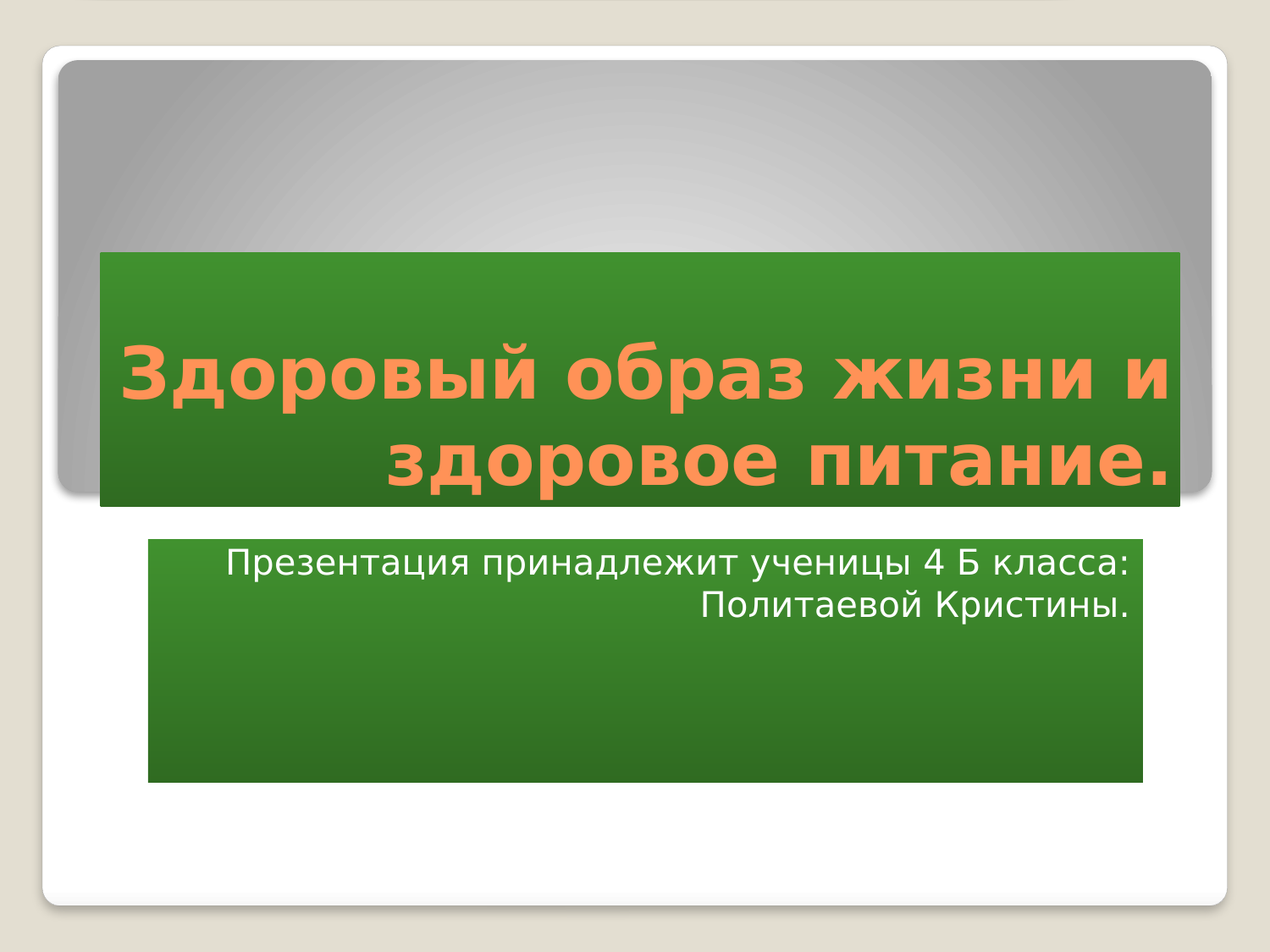

# Здоровый образ жизни и здоровое питание.
Презентация принадлежит ученицы 4 Б класса: Политаевой Кристины.